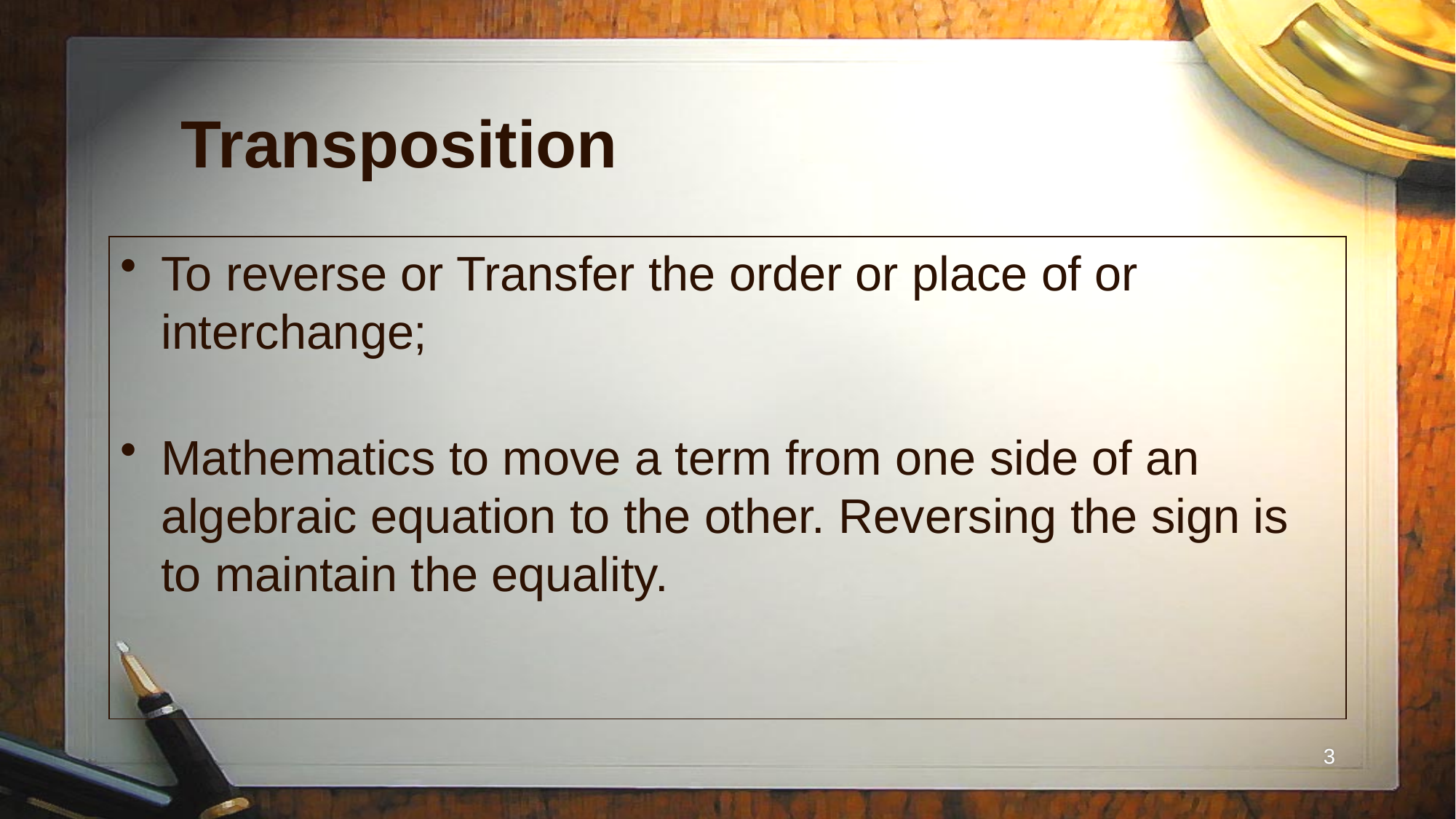

# Transposition
To reverse or Transfer the order or place of or interchange;
Mathematics to move a term from one side of an algebraic equation to the other. Reversing the sign is to maintain the equality.
3